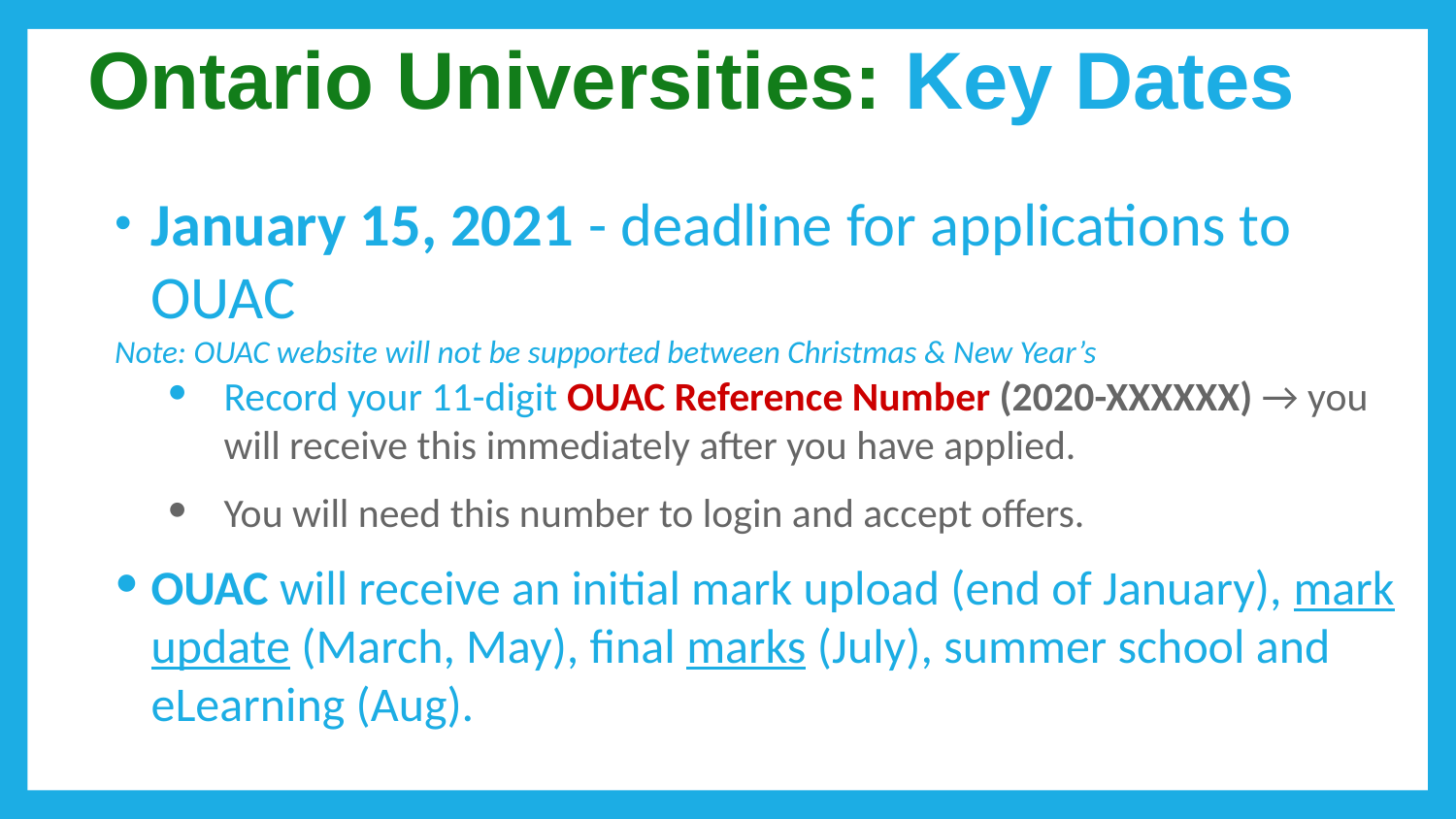

# Ontario Universities: Key Dates
January 15, 2021 - deadline for applications to OUAC
Note: OUAC website will not be supported between Christmas & New Year’s
Record your 11-digit OUAC Reference Number (2020-XXXXXX) → you will receive this immediately after you have applied.
You will need this number to login and accept offers.
OUAC will receive an initial mark upload (end of January), mark update (March, May), final marks (July), summer school and eLearning (Aug).